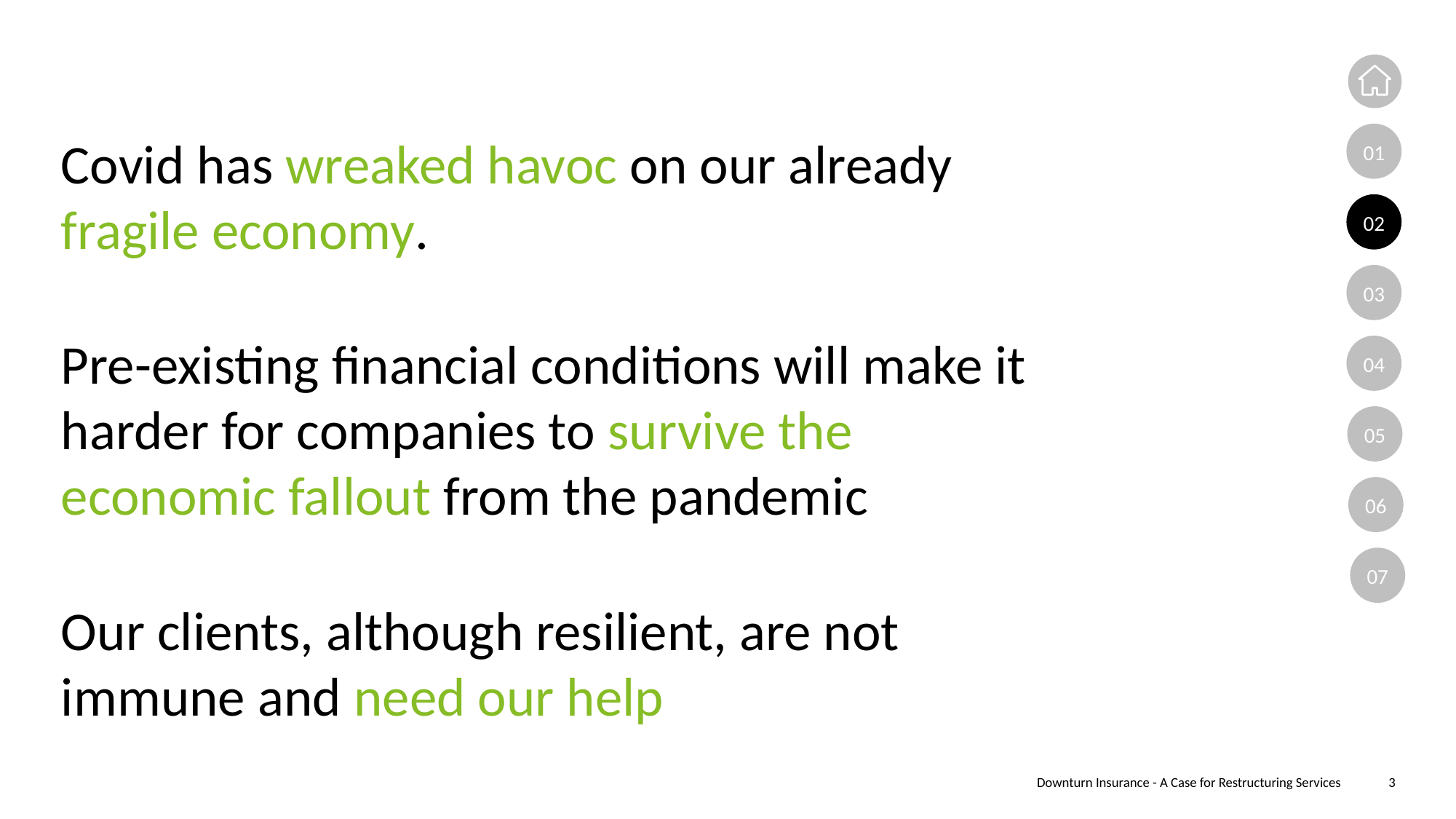

01
Covid has wreaked havoc on our already fragile economy.
Pre-existing financial conditions will make it harder for companies to survive the economic fallout from the pandemic
Our clients, although resilient, are not immune and need our help
02
03
04
05
06
07
Downturn Insurance - A Case for Restructuring Services